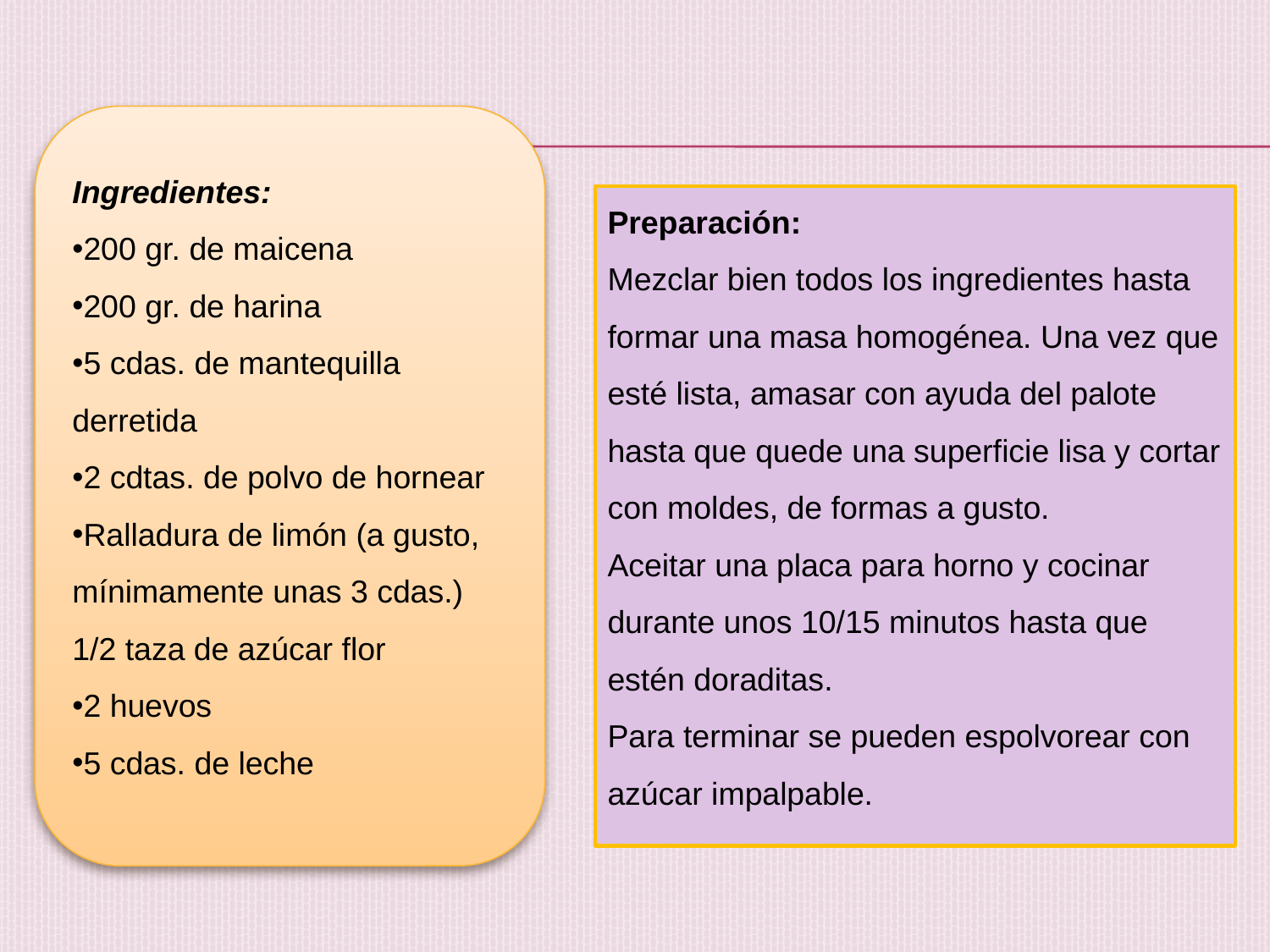

#
Ingredientes:
200 gr. de maicena
200 gr. de harina
5 cdas. de mantequilla derretida
2 cdtas. de polvo de hornear
Ralladura de limón (a gusto, mínimamente unas 3 cdas.)
1/2 taza de azúcar flor
2 huevos
5 cdas. de leche

Preparación:
Mezclar bien todos los ingredientes hasta formar una masa homogénea. Una vez que esté lista, amasar con ayuda del palote hasta que quede una superficie lisa y cortar con moldes, de formas a gusto.
Aceitar una placa para horno y cocinar durante unos 10/15 minutos hasta que estén doraditas.
Para terminar se pueden espolvorear con azúcar impalpable.